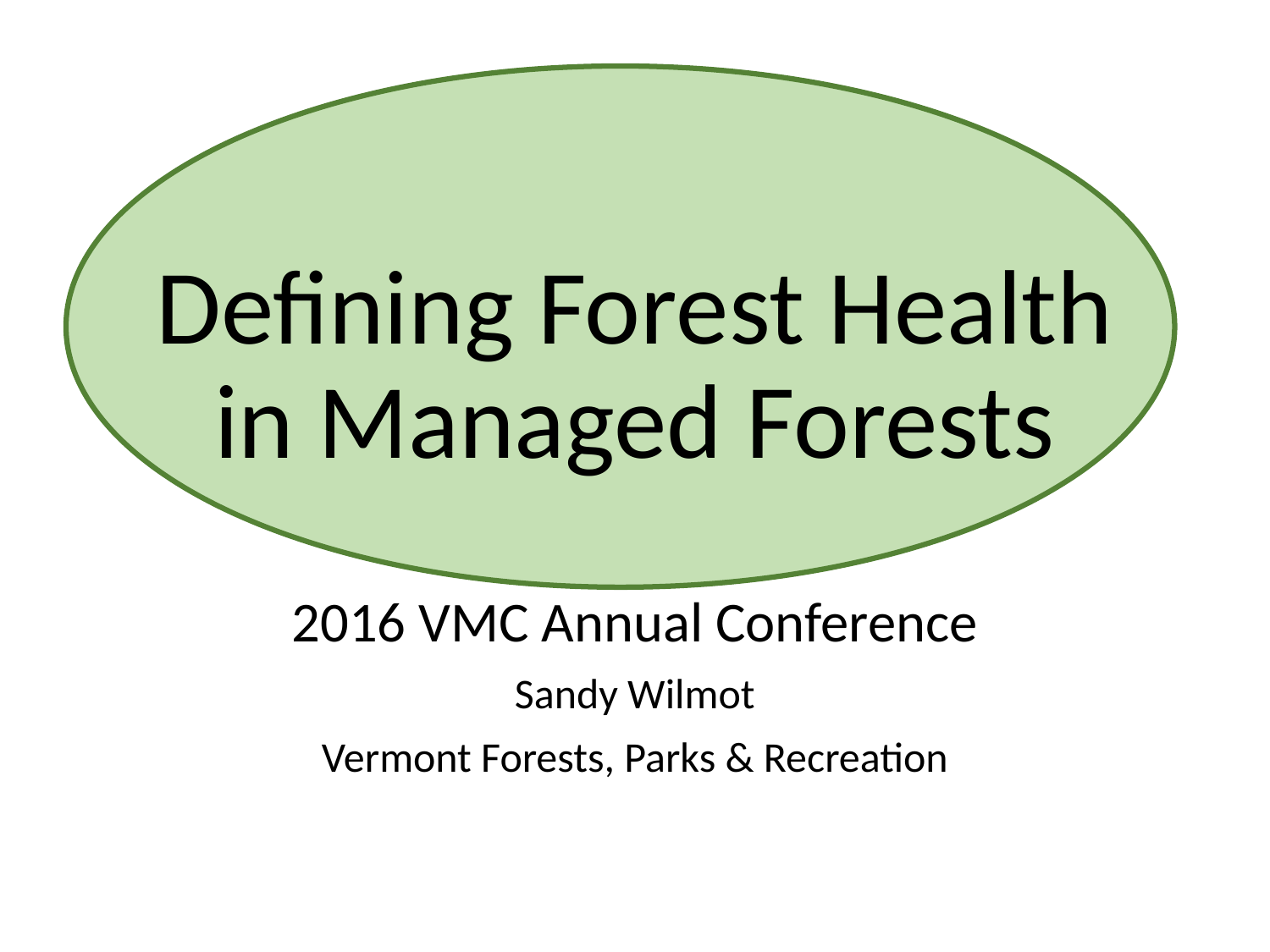

# Defining Forest Health in Managed Forests
2016 VMC Annual Conference
Sandy Wilmot
Vermont Forests, Parks & Recreation